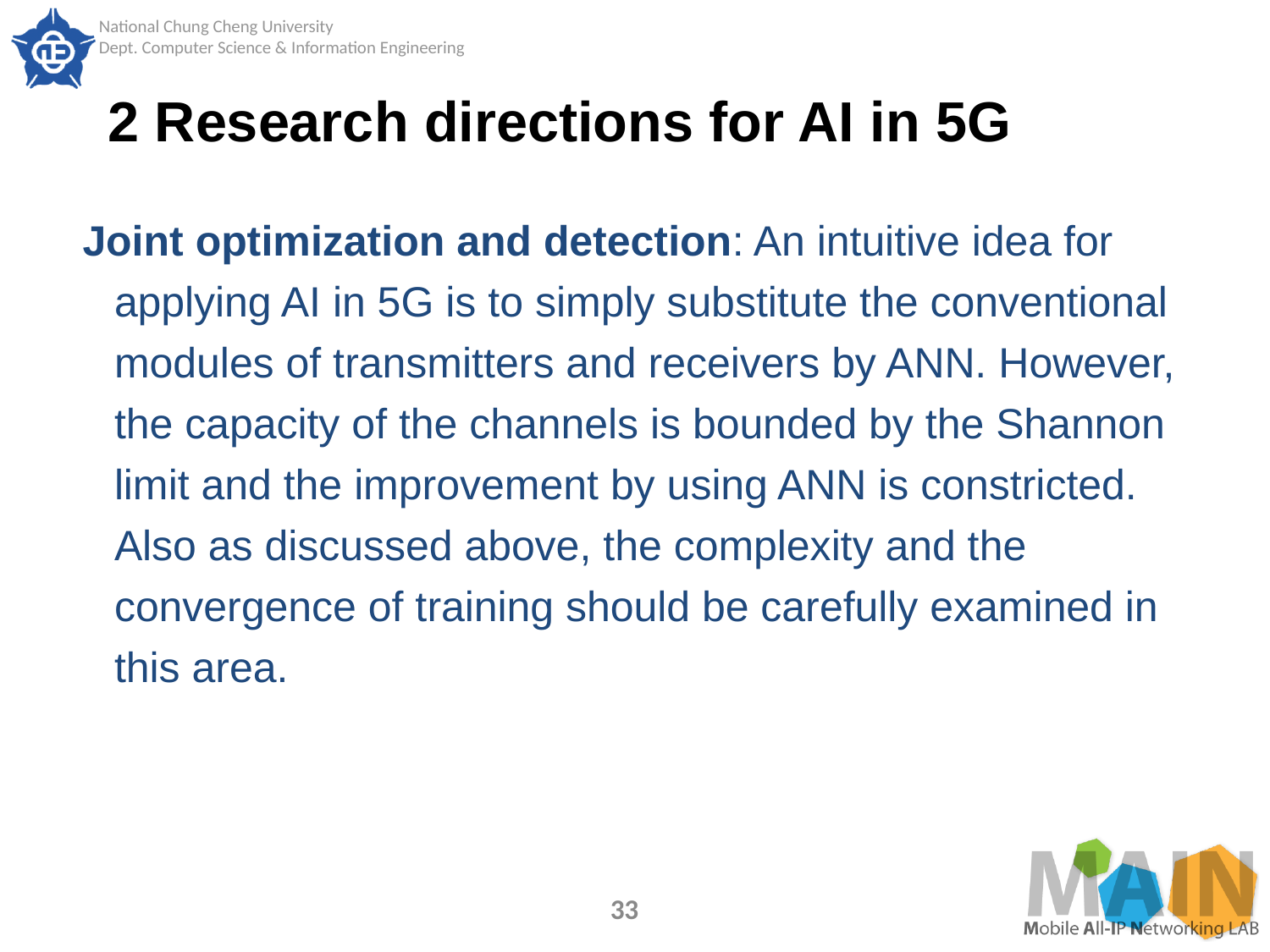

# 2 Research directions for AI in 5G
Joint optimization and detection: An intuitive idea for applying AI in 5G is to simply substitute the conventional modules of transmitters and receivers by ANN. However, the capacity of the channels is bounded by the Shannon limit and the improvement by using ANN is constricted. Also as discussed above, the complexity and the convergence of training should be carefully examined in this area.
33